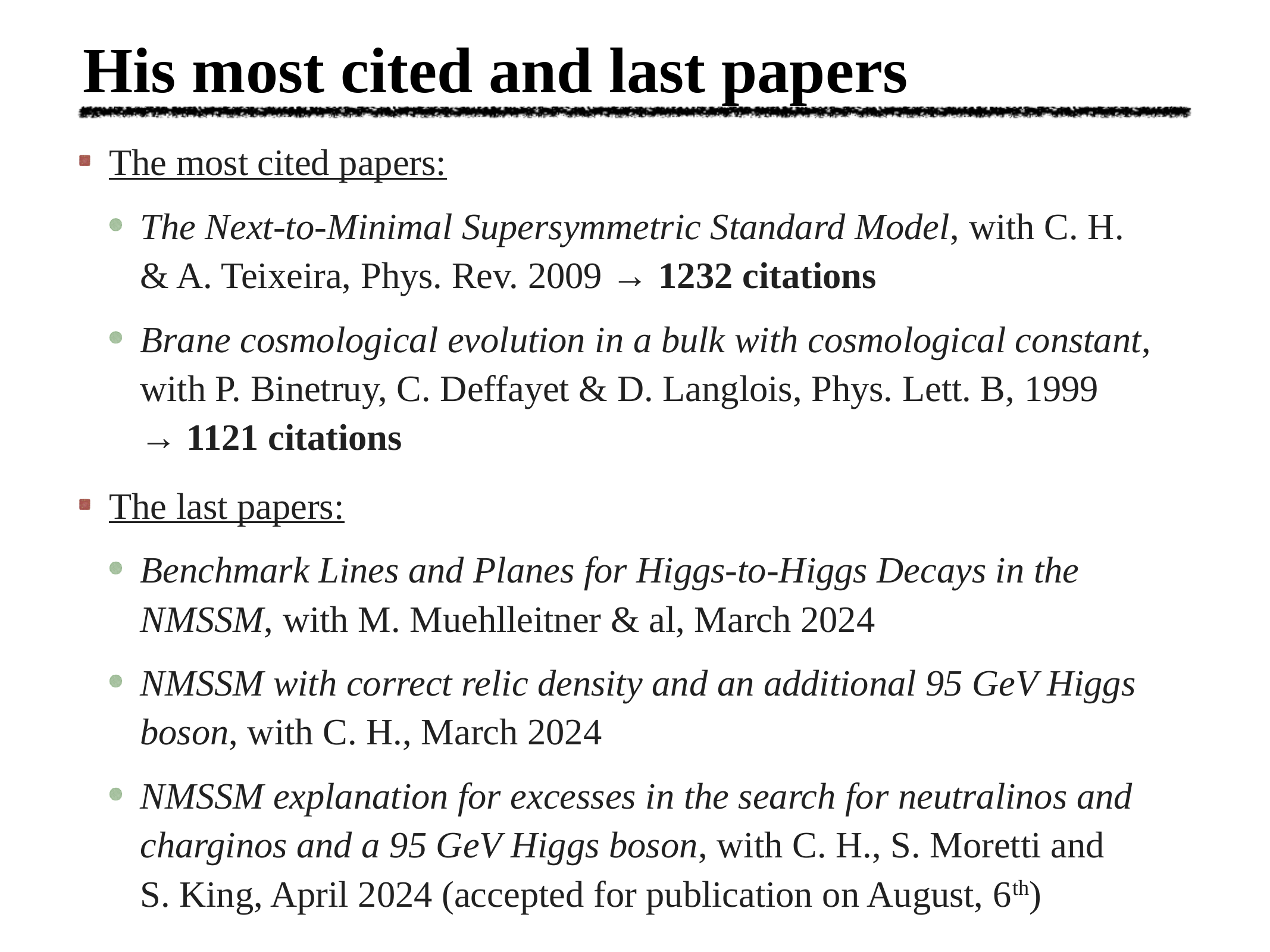

# His most cited and last papers
The most cited papers:
The Next-to-Minimal Supersymmetric Standard Model, with C. H.      & A. Teixeira, Phys. Rev. 2009 → 1232 citations
Brane cosmological evolution in a bulk with cosmological constant, with P. Binetruy, C. Deffayet & D. Langlois, Phys. Lett. B, 1999        → 1121 citations
The last papers:
Benchmark Lines and Planes for Higgs-to-Higgs Decays in the NMSSM, with M. Muehlleitner & al, March 2024
NMSSM with correct relic density and an additional 95 GeV Higgs boson, with C. H., March 2024
NMSSM explanation for excesses in the search for neutralinos and charginos and a 95 GeV Higgs boson, with C. H., S. Moretti and       S. King, April 2024 (accepted for publication on August, 6th)